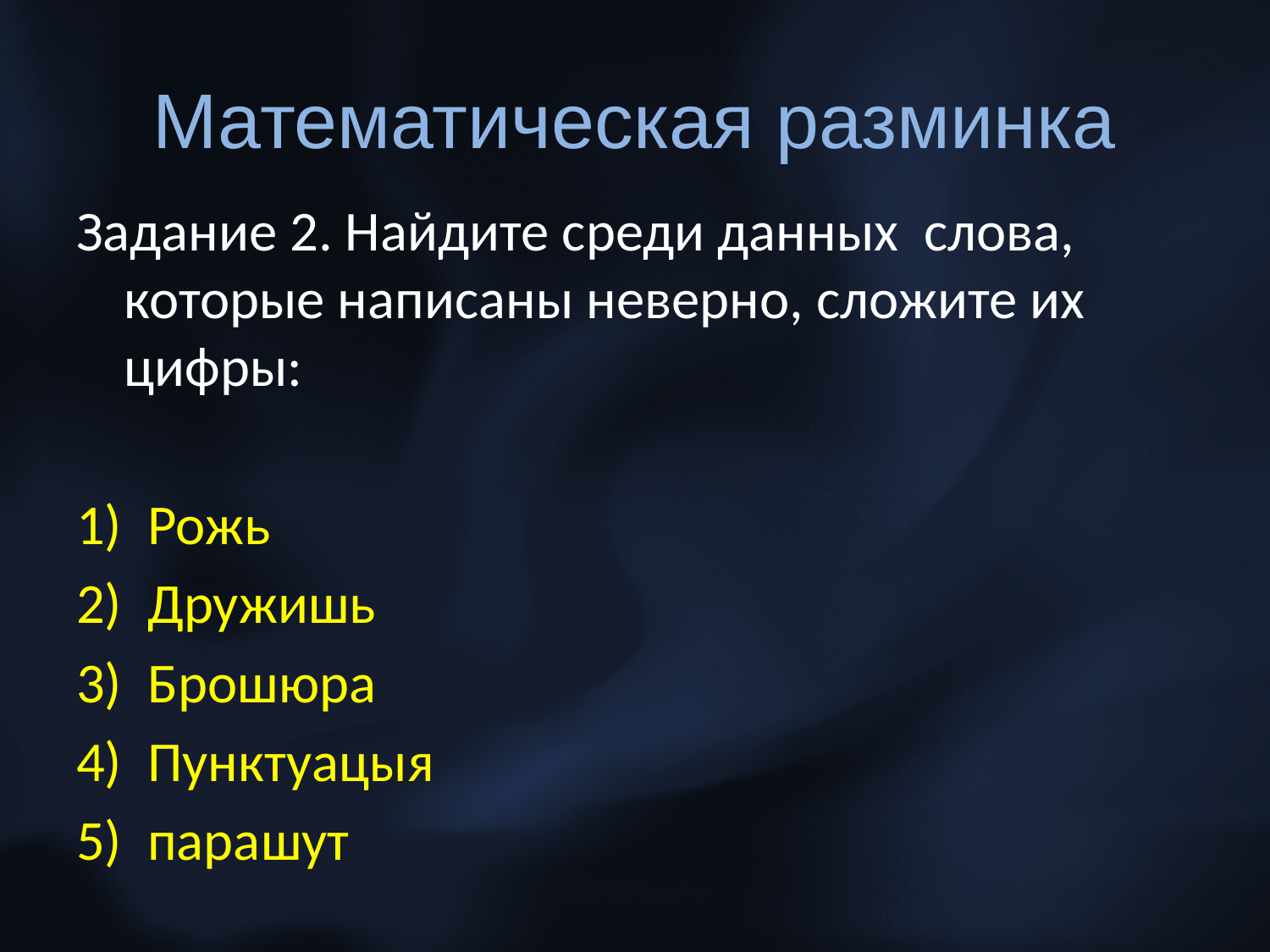

# Математическая разминка
Задание 2. Найдите среди данных  слова, которые написаны неверно, сложите их цифры:

Рожь
Дружишь
Брошюра
Пунктуацыя
парашут